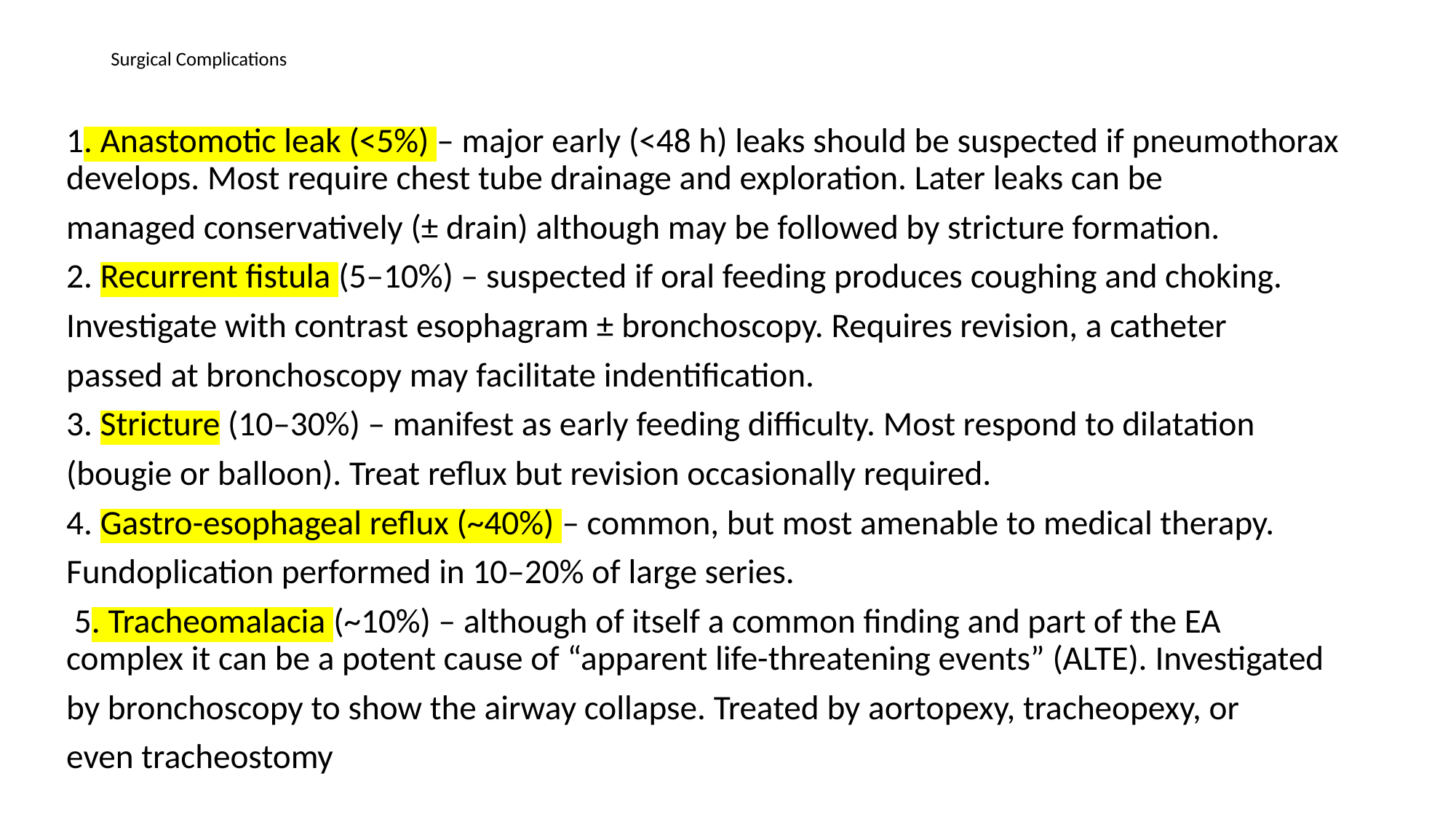

# Surgical Complications
1. Anastomotic leak (<5%) – major early (<48 h) leaks should be suspected if pneumothorax develops. Most require chest tube drainage and exploration. Later leaks can be
managed conservatively (± drain) although may be followed by stricture formation.
2. Recurrent fistula (5–10%) – suspected if oral feeding produces coughing and choking.
Investigate with contrast esophagram ± bronchoscopy. Requires revision, a catheter
passed at bronchoscopy may facilitate indentification.
3. Stricture (10–30%) – manifest as early feeding difficulty. Most respond to dilatation
(bougie or balloon). Treat reflux but revision occasionally required.
4. Gastro-esophageal reflux (~40%) – common, but most amenable to medical therapy.
Fundoplication performed in 10–20% of large series.
 5. Tracheomalacia (~10%) – although of itself a common finding and part of the EA complex it can be a potent cause of “apparent life-threatening events” (ALTE). Investigated
by bronchoscopy to show the airway collapse. Treated by aortopexy, tracheopexy, or
even tracheostomy